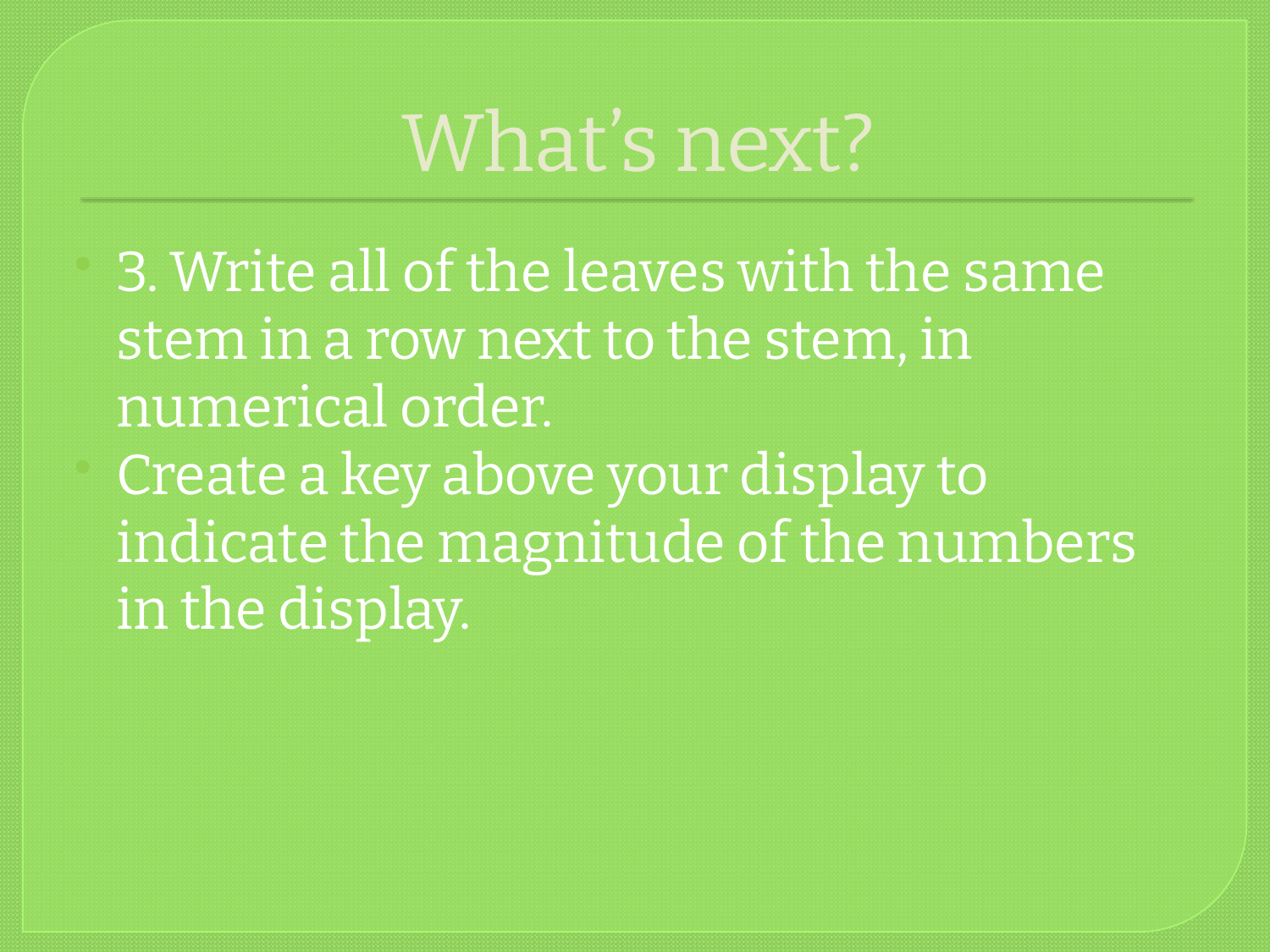

# What’s next?
3. Write all of the leaves with the same stem in a row next to the stem, in numerical order.
Create a key above your display to indicate the magnitude of the numbers in the display.